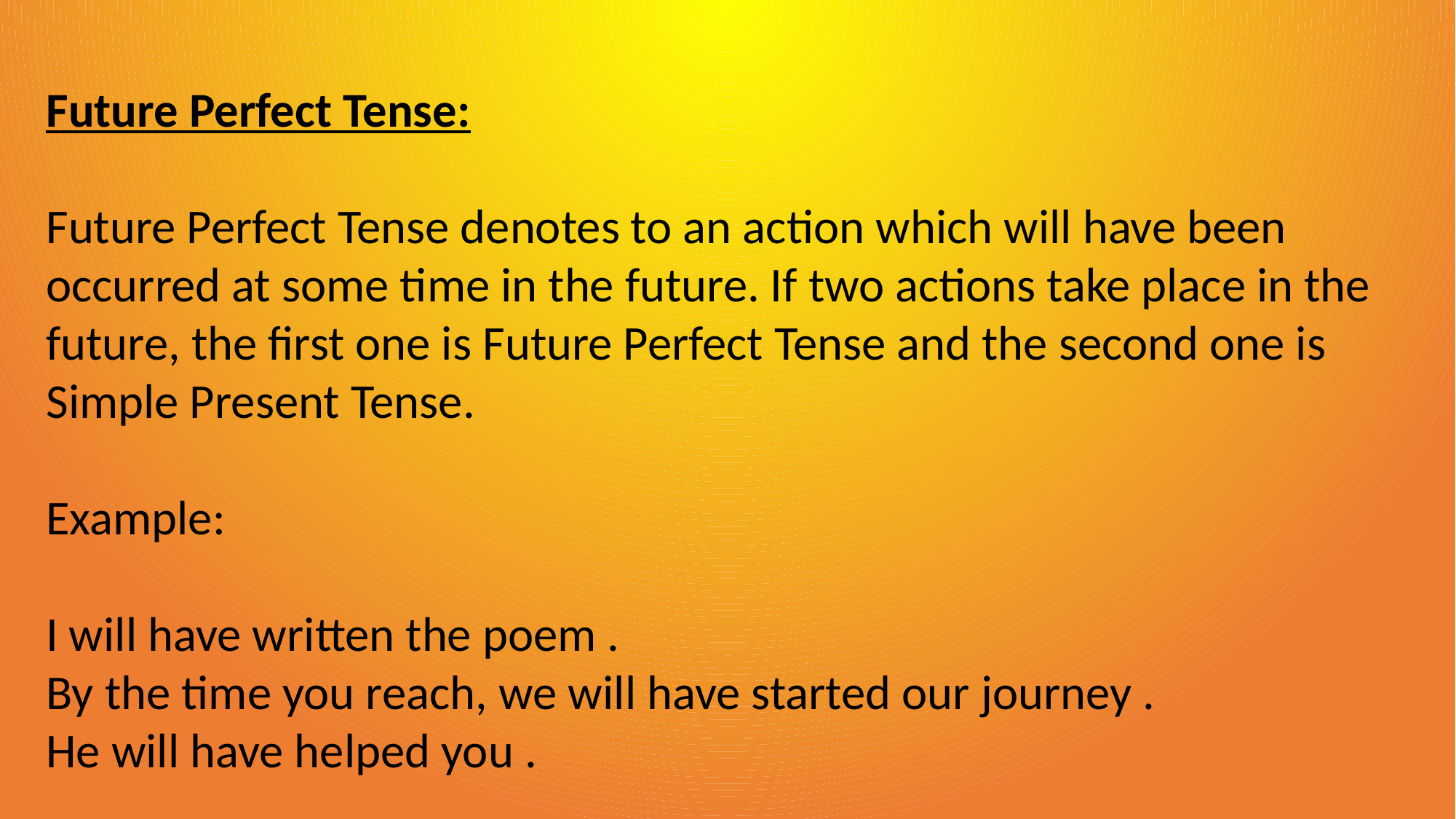

Future Perfect Tense:

Future Perfect Tense denotes to an action which will have been occurred at some time in the future. If two actions take place in the future, the first one is Future Perfect Tense and the second one is Simple Present Tense.

Example:

I will have written the poem .
By the time you reach, we will have started our journey .
He will have helped you .